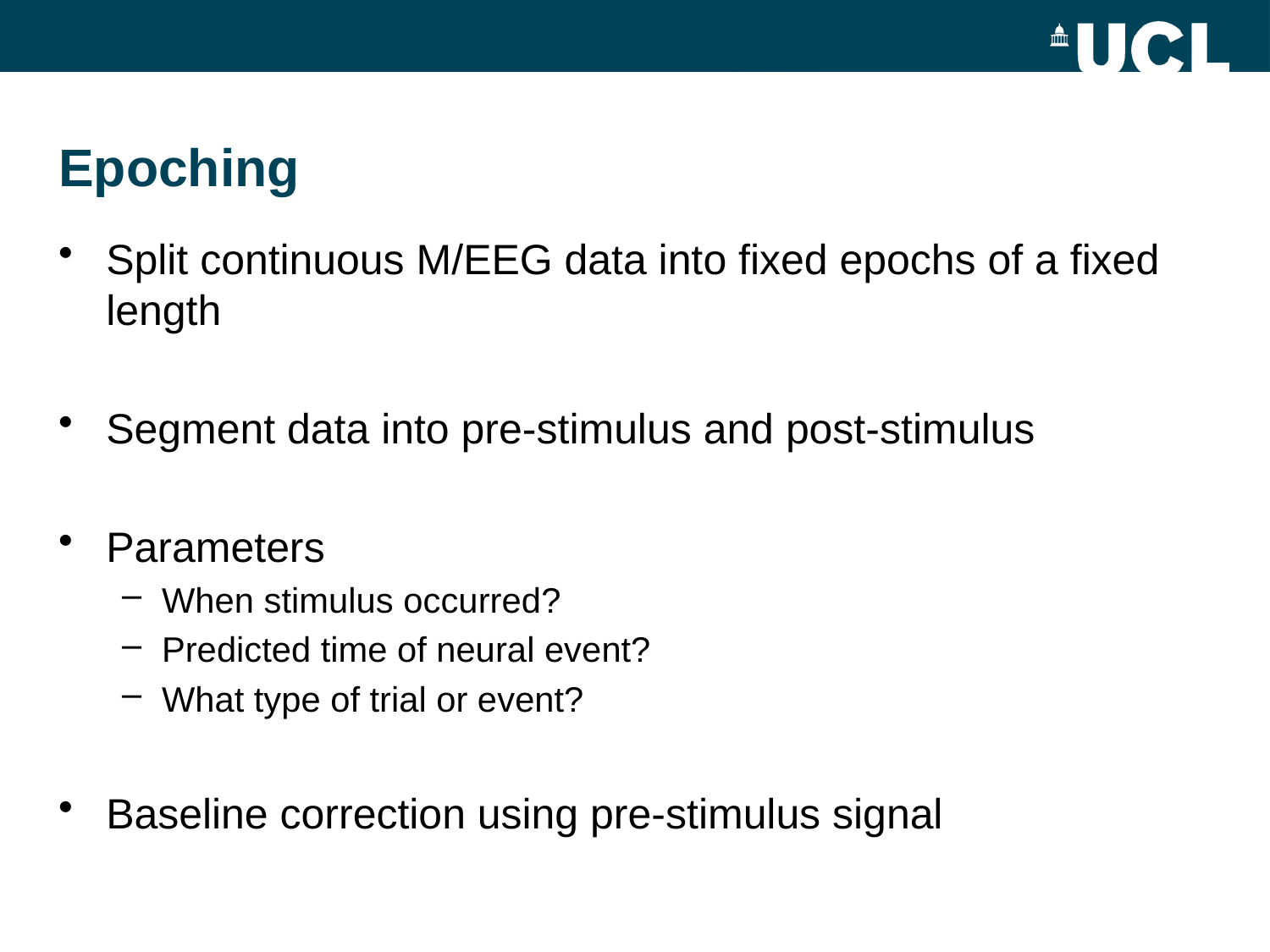

# Epoching
Split continuous M/EEG data into fixed epochs of a fixed length

Segment data into pre-stimulus and post-stimulus

Parameters
When stimulus occurred?
Predicted time of neural event?
What type of trial or event?

Baseline correction using pre-stimulus signal